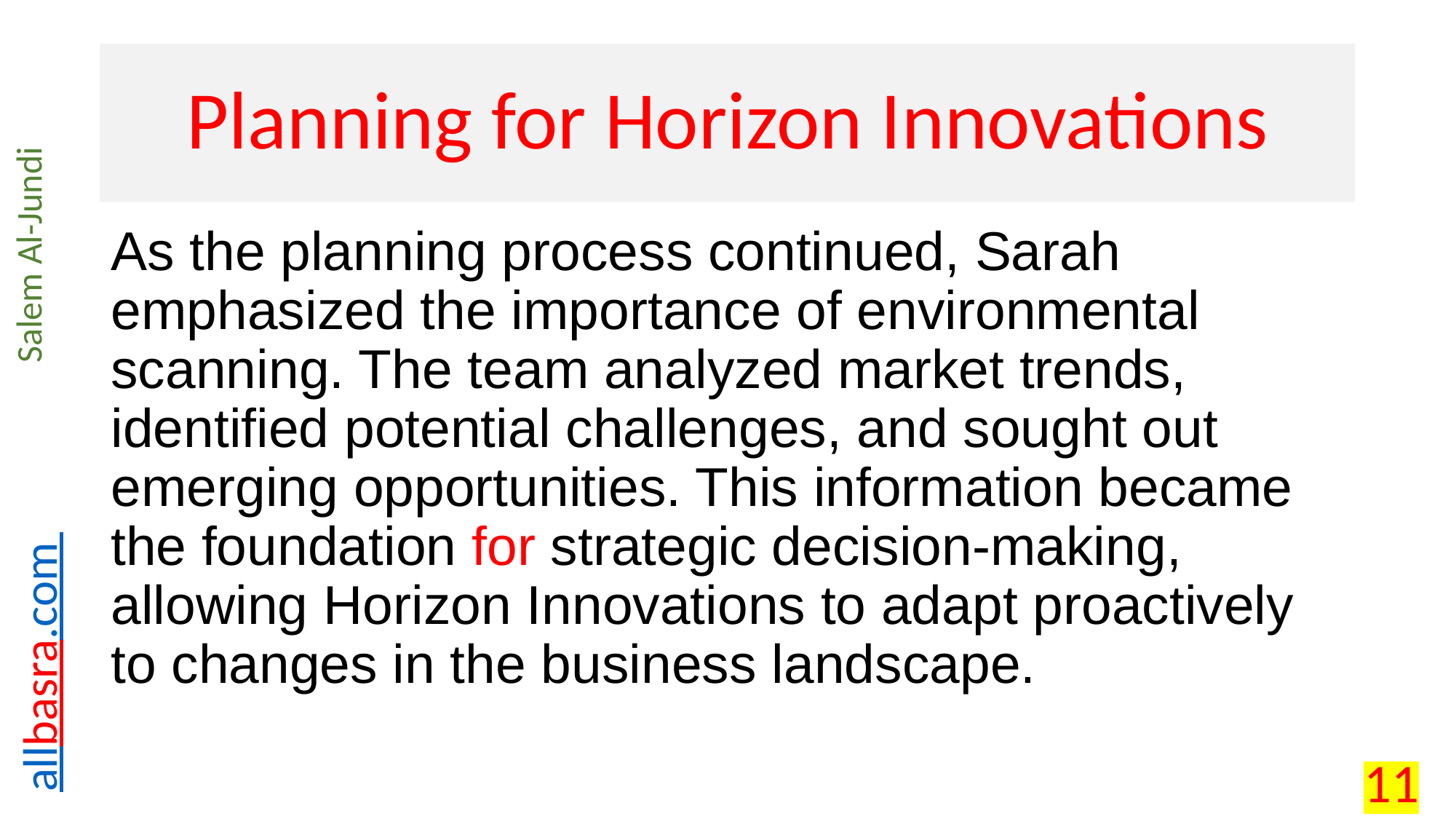

# Planning for Horizon Innovations
As the planning process continued, Sarah emphasized the importance of environmental scanning. The team analyzed market trends, identified potential challenges, and sought out emerging opportunities. This information became the foundation for strategic decision-making, allowing Horizon Innovations to adapt proactively to changes in the business landscape.
11